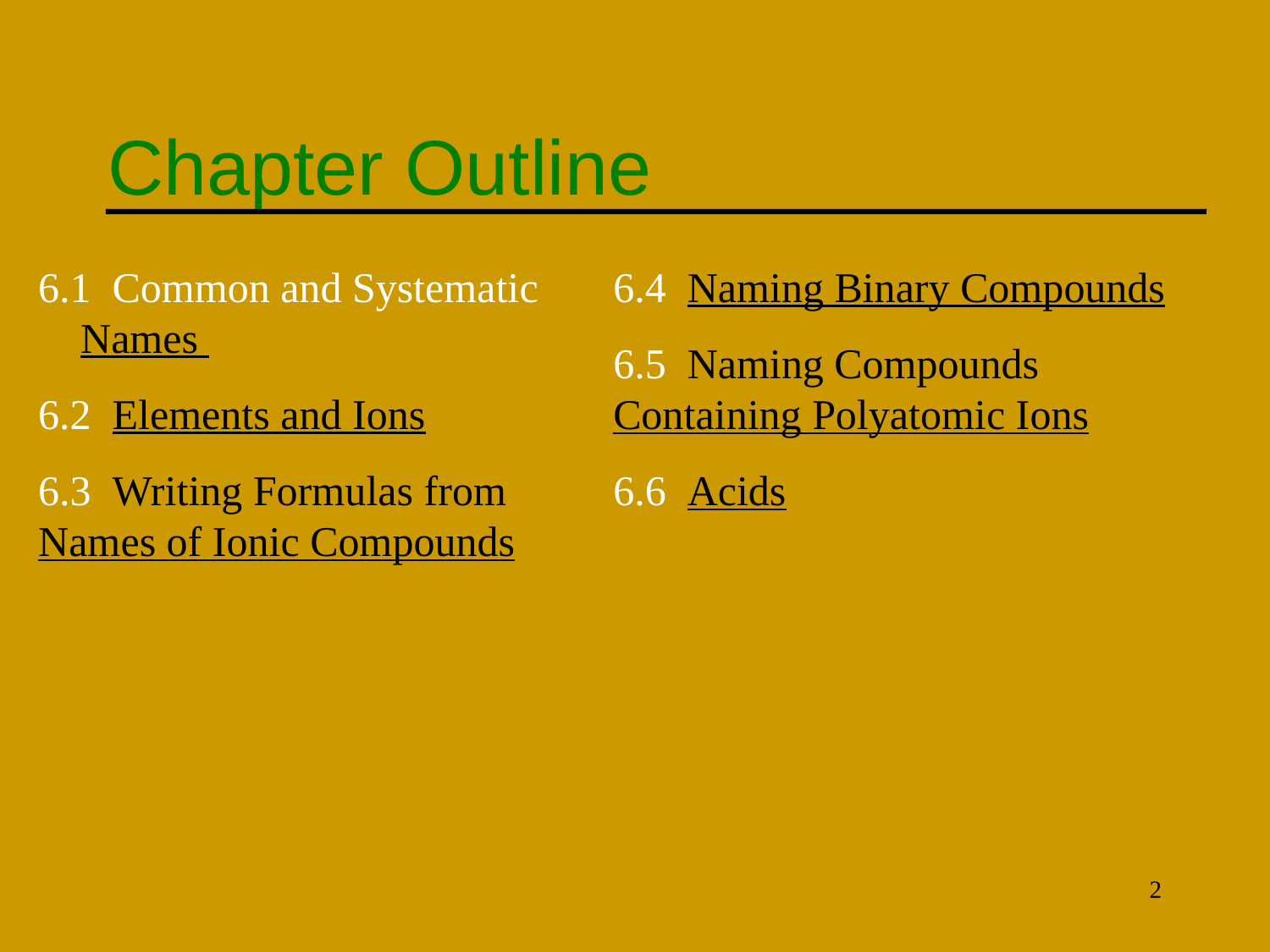

# Chapter Outline

6.1  Common and Systematic
       Names
6.4  Naming Binary Compounds
6.5  Naming Compounds
       Containing Polyatomic Ions
6.2  Elements and Ions
6.3  Writing Formulas from
       Names of Ionic Compounds
6.6  Acids
2